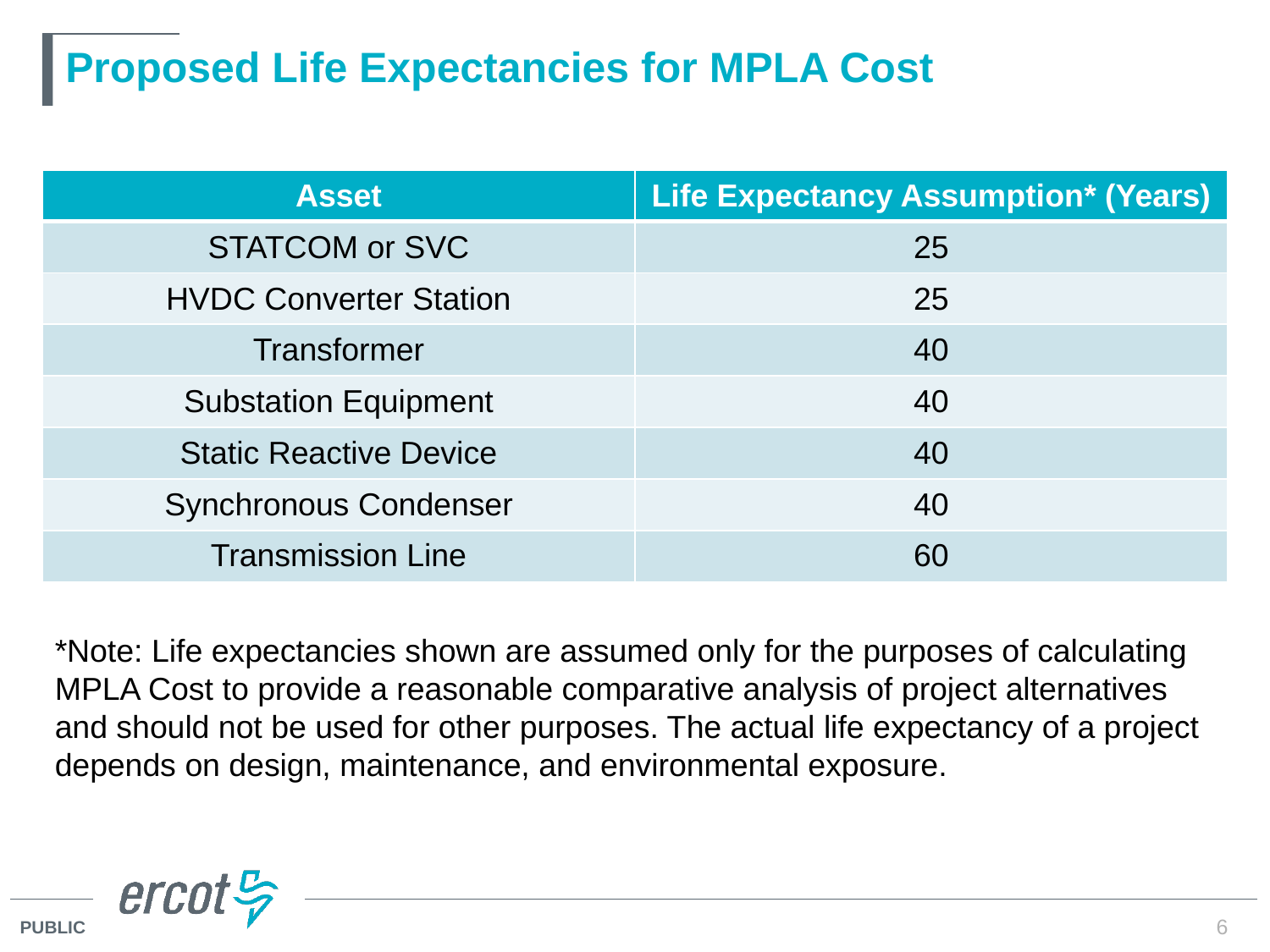

# Proposed Life Expectancies for MPLA Cost
| Asset | Life Expectancy Assumption\* (Years) |
| --- | --- |
| STATCOM or SVC | 25 |
| HVDC Converter Station | 25 |
| Transformer | 40 |
| Substation Equipment | 40 |
| Static Reactive Device | 40 |
| Synchronous Condenser | 40 |
| Transmission Line | 60 |
*Note: Life expectancies shown are assumed only for the purposes of calculating MPLA Cost to provide a reasonable comparative analysis of project alternatives and should not be used for other purposes. The actual life expectancy of a project depends on design, maintenance, and environmental exposure.
6